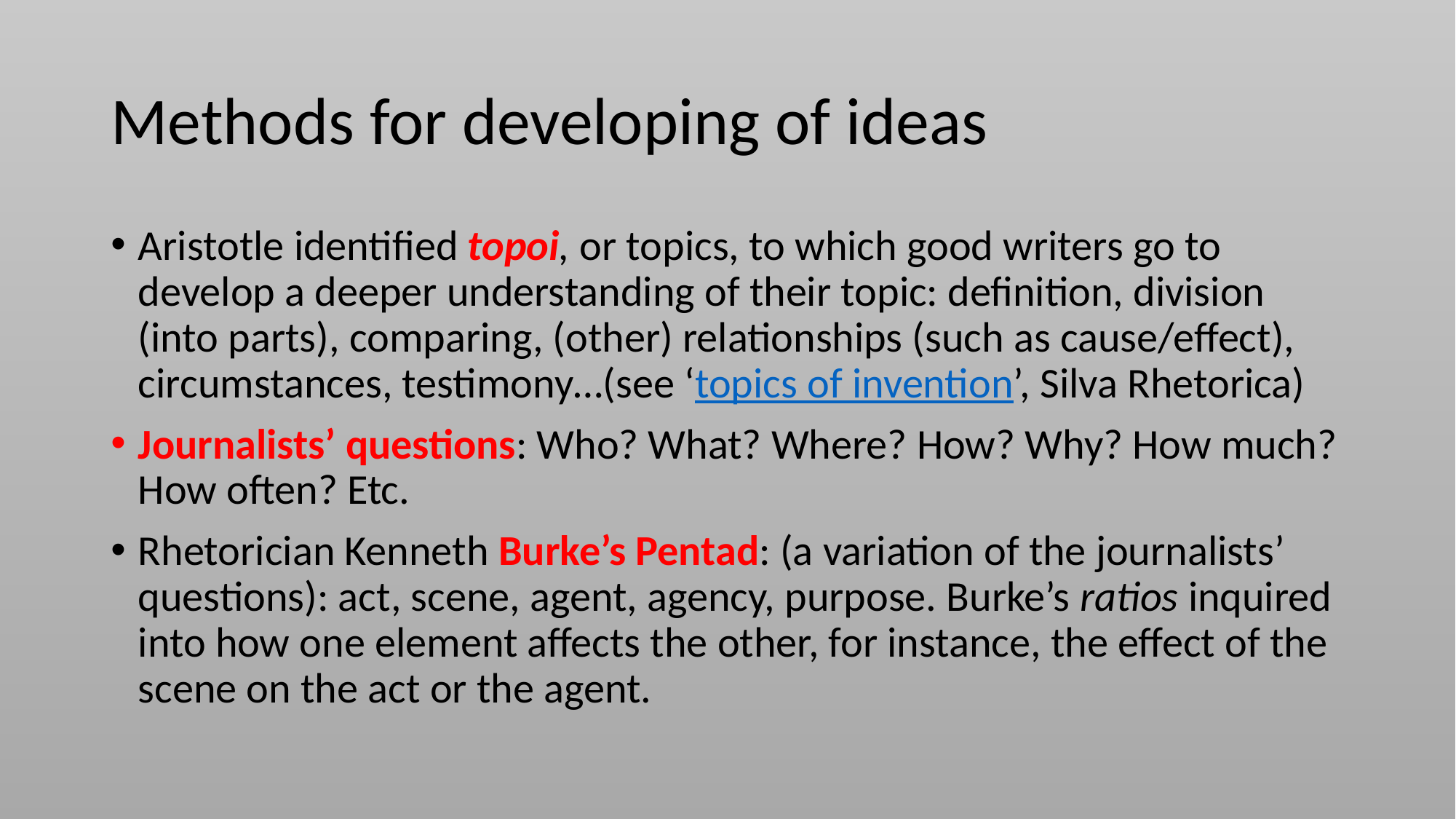

# Methods for developing of ideas
Aristotle identified topoi, or topics, to which good writers go to develop a deeper understanding of their topic: definition, division (into parts), comparing, (other) relationships (such as cause/effect), circumstances, testimony…(see ‘topics of invention’, Silva Rhetorica)
Journalists’ questions: Who? What? Where? How? Why? How much? How often? Etc.
Rhetorician Kenneth Burke’s Pentad: (a variation of the journalists’ questions): act, scene, agent, agency, purpose. Burke’s ratios inquired into how one element affects the other, for instance, the effect of the scene on the act or the agent.